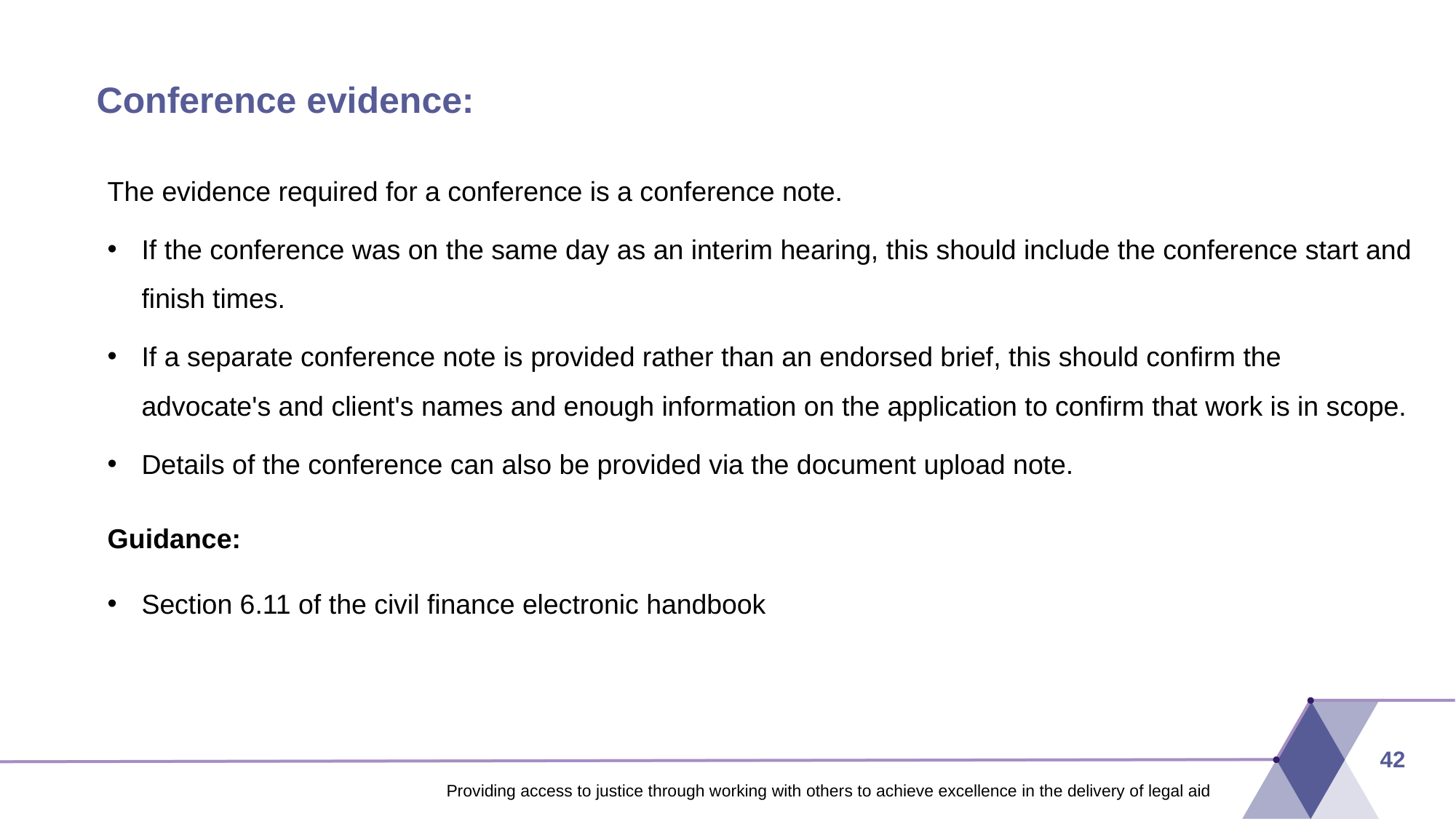

# Conference evidence:
The evidence required for a conference is a conference note.
If the conference was on the same day as an interim hearing, this should include the conference start and finish times.
If a separate conference note is provided rather than an endorsed brief, this should confirm the advocate's and client's names and enough information on the application to confirm that work is in scope.
Details of the conference can also be provided via the document upload note.
Guidance:
Section 6.11 of the civil finance electronic handbook
42
Providing access to justice through working with others to achieve excellence in the delivery of legal aid